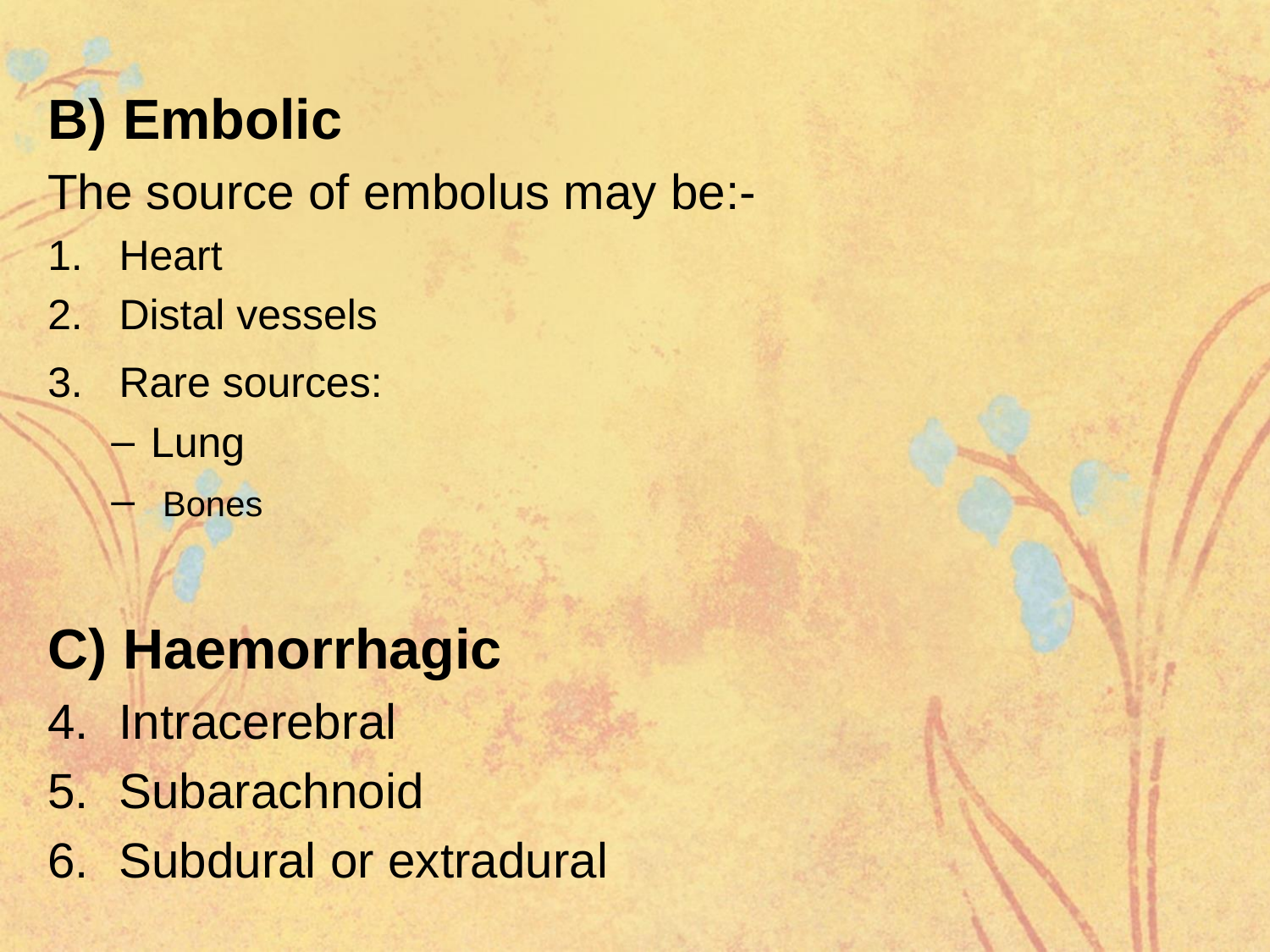

B) Embolic
The source of embolus may be:-
Heart
Distal vessels
Rare sources:
Lung
 Bones

C) Haemorrhagic
Intracerebral
Subarachnoid
Subdural or extradural